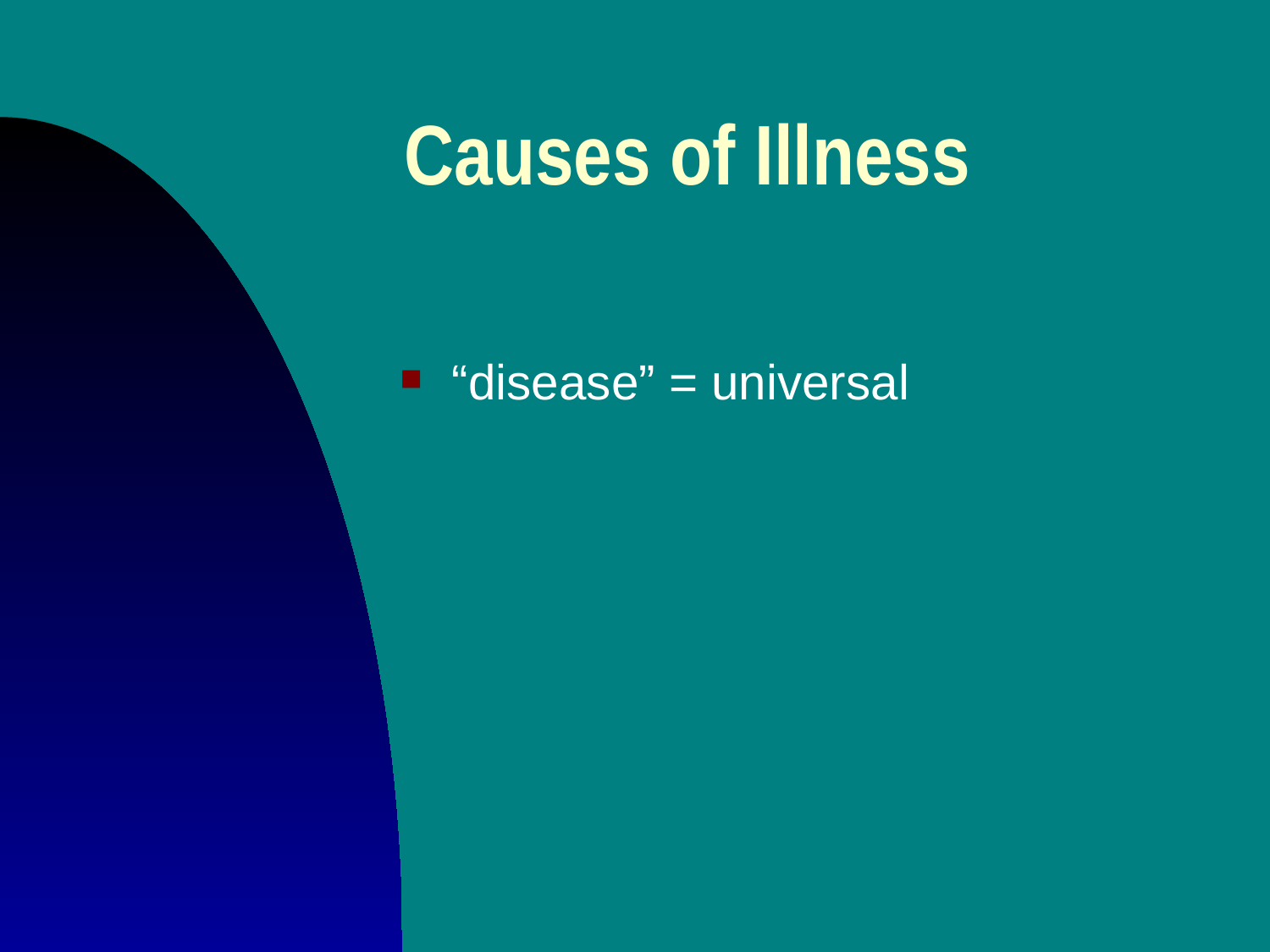

# Causes of Illness

“disease” = universal